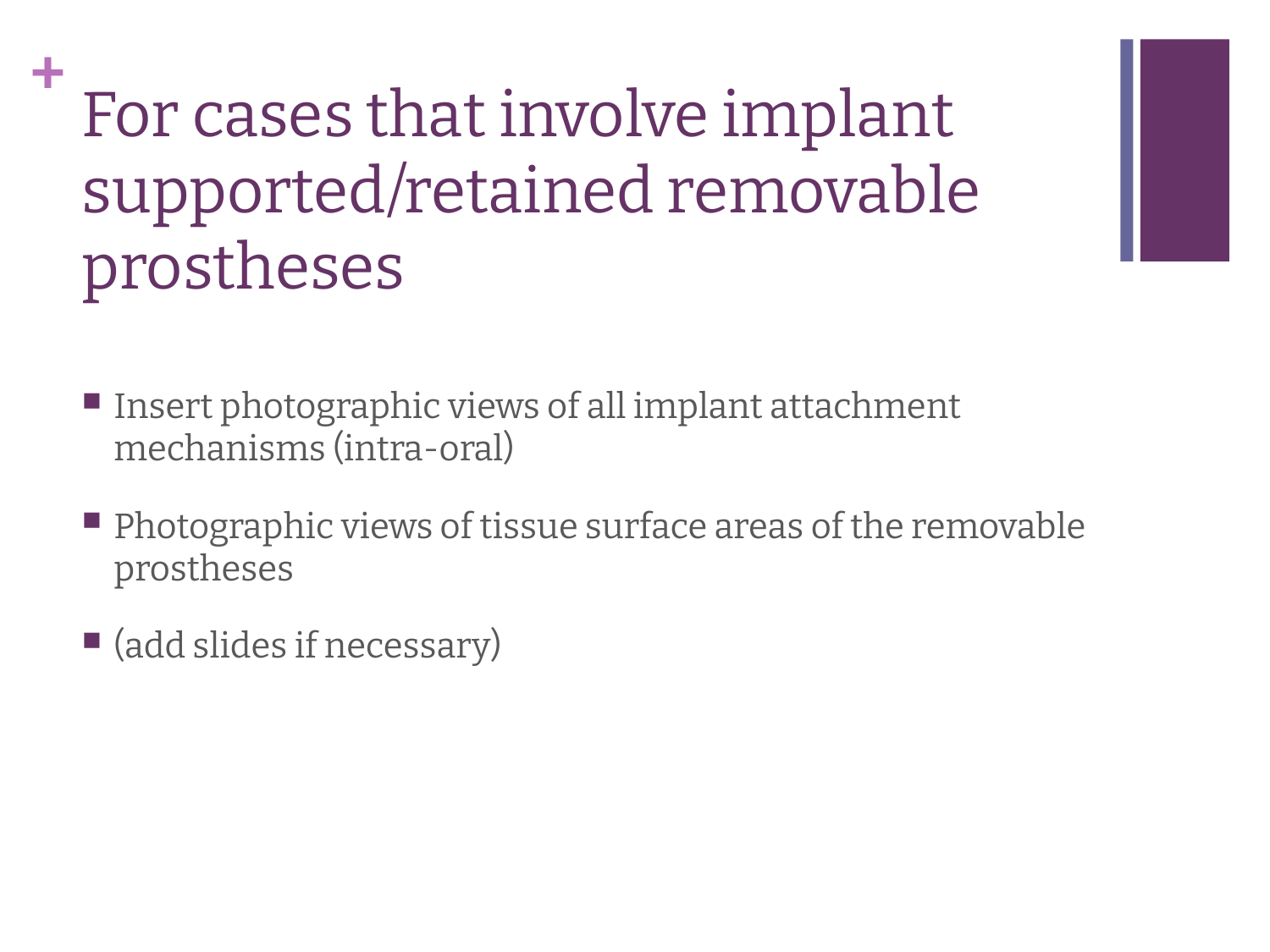

# For cases that involve implant supported/retained removable prostheses
Insert photographic views of all implant attachment mechanisms (intra-oral)
Photographic views of tissue surface areas of the removable prostheses
(add slides if necessary)